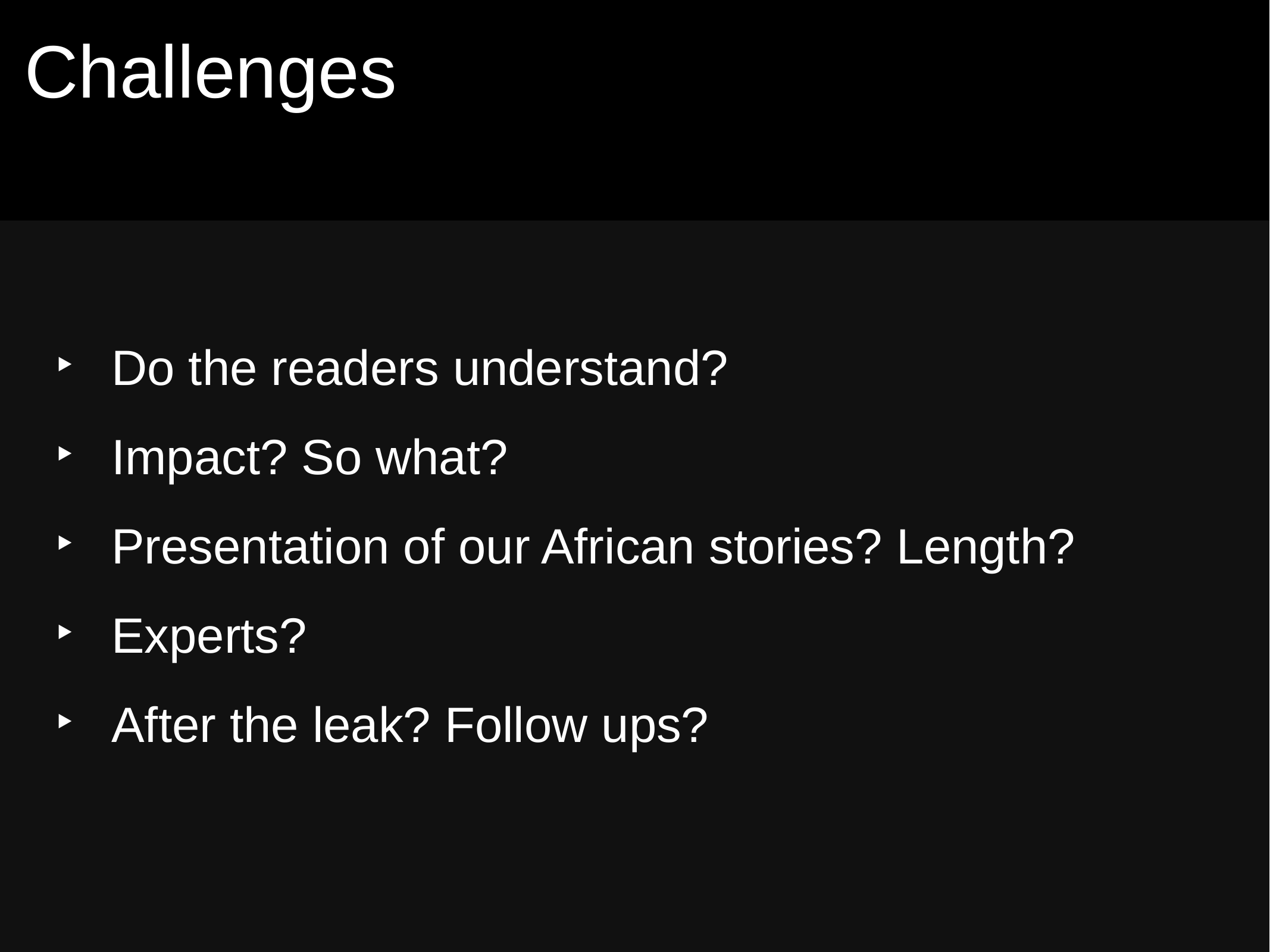

# Challenges
Do the readers understand?
Impact? So what?
Presentation of our African stories? Length?
Experts?
After the leak? Follow ups?